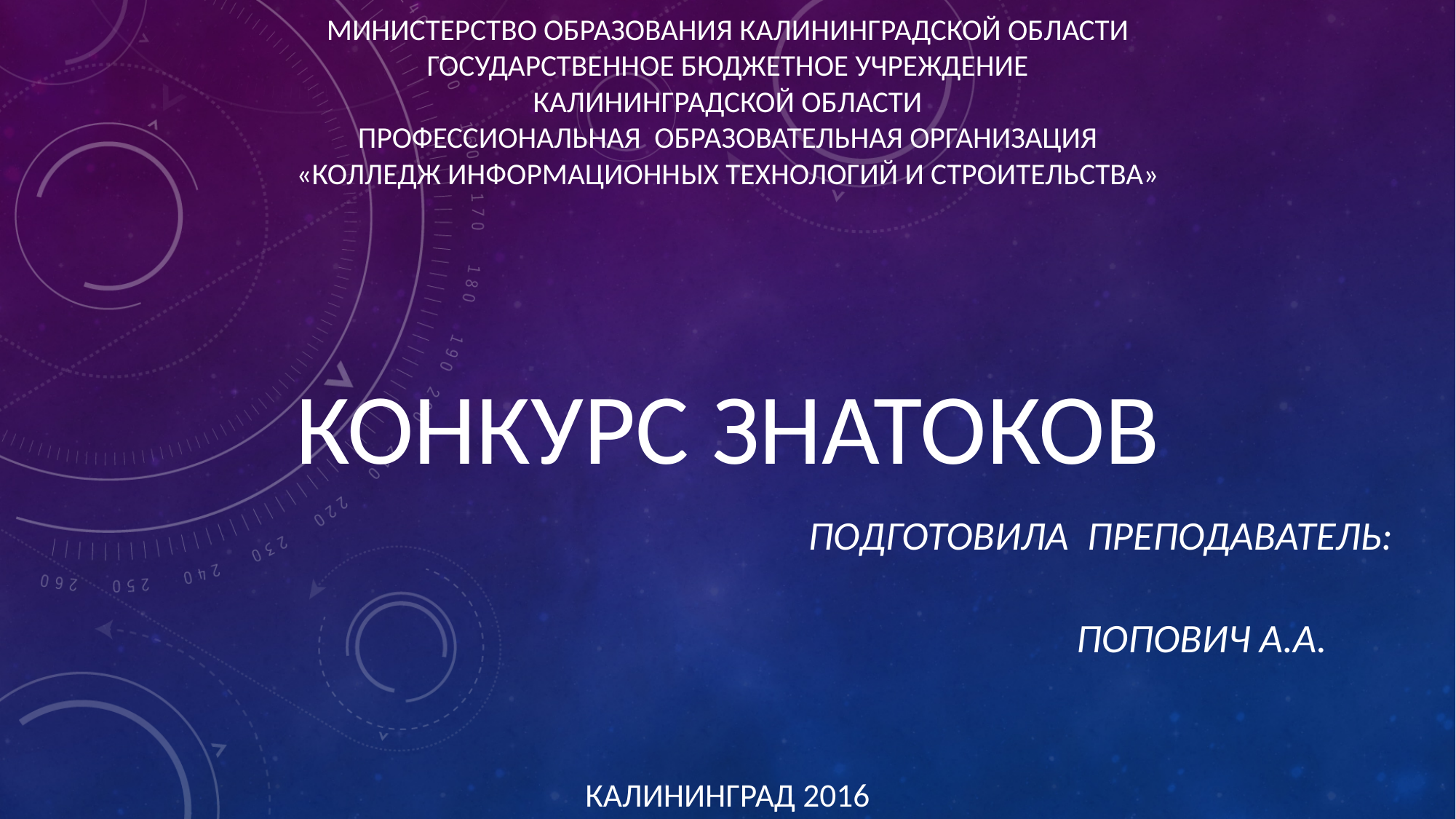

# МИНИСТЕРСТВО ОБРАЗОВАНИЯ КАЛИНИНГРАДСКОЙ ОБЛАСТИ ГОСУДАРСТВЕННОЕ БЮДЖЕТНОЕ УЧРЕЖДЕНИЕ КАЛИНИНГРАДСКОЙ ОБЛАСТИ ПРОФЕССИОНАЛЬНАЯ  ОБРАЗОВАТЕЛЬНАЯ ОРГАНИЗАЦИЯ «КОЛЛЕДЖ ИНФОРМАЦИОННЫХ ТЕХНОЛОГИЙ И СТРОИТЕЛЬСТВА» конкурс знатоков подготовилА  преподавателЬ: попович А.А. Калининград 2016